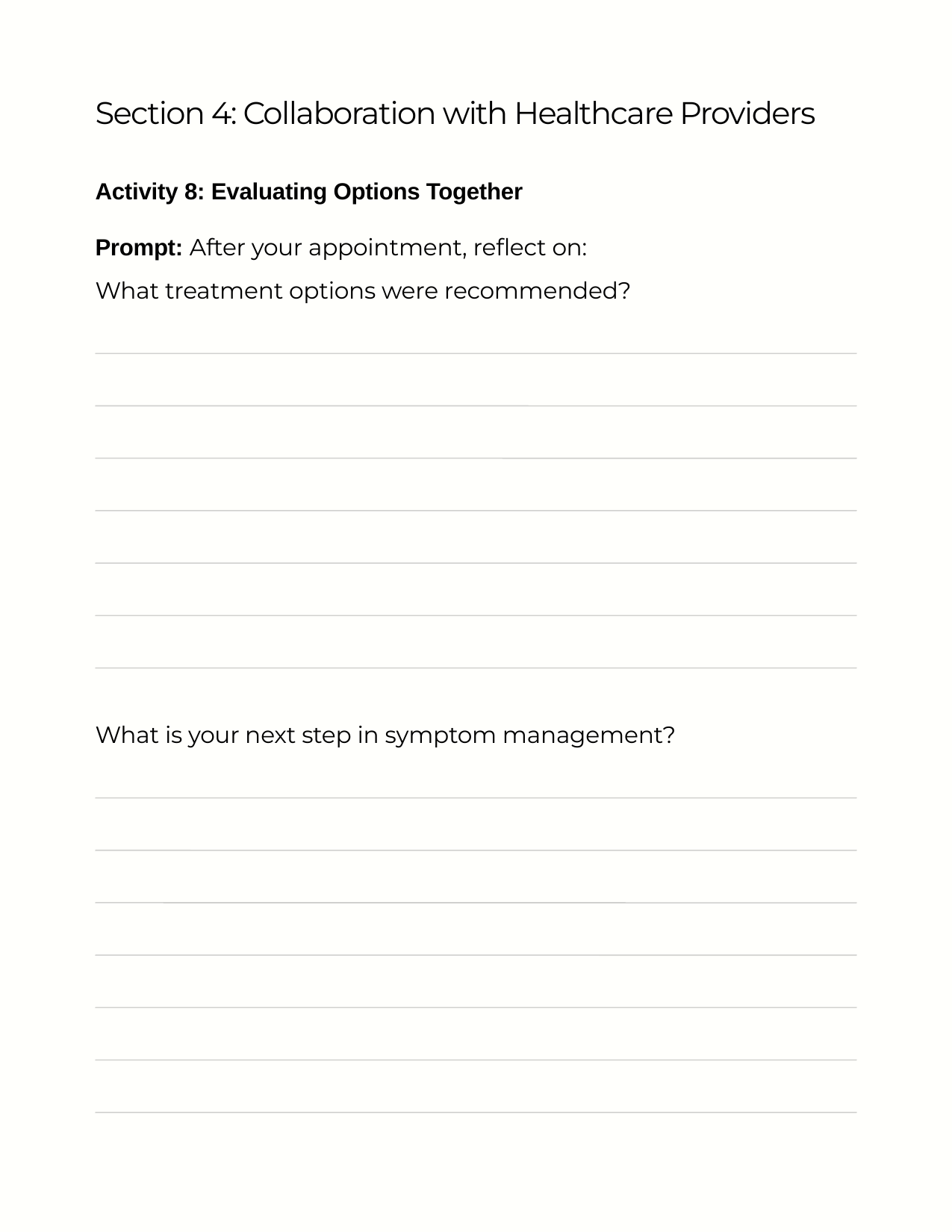

Section 4: Collaboration with Healthcare Providers
Activity 8: Evaluating Options Together

Prompt: After your appointment, reflect on:
What treatment options were recommended?

What is your next step in symptom management?